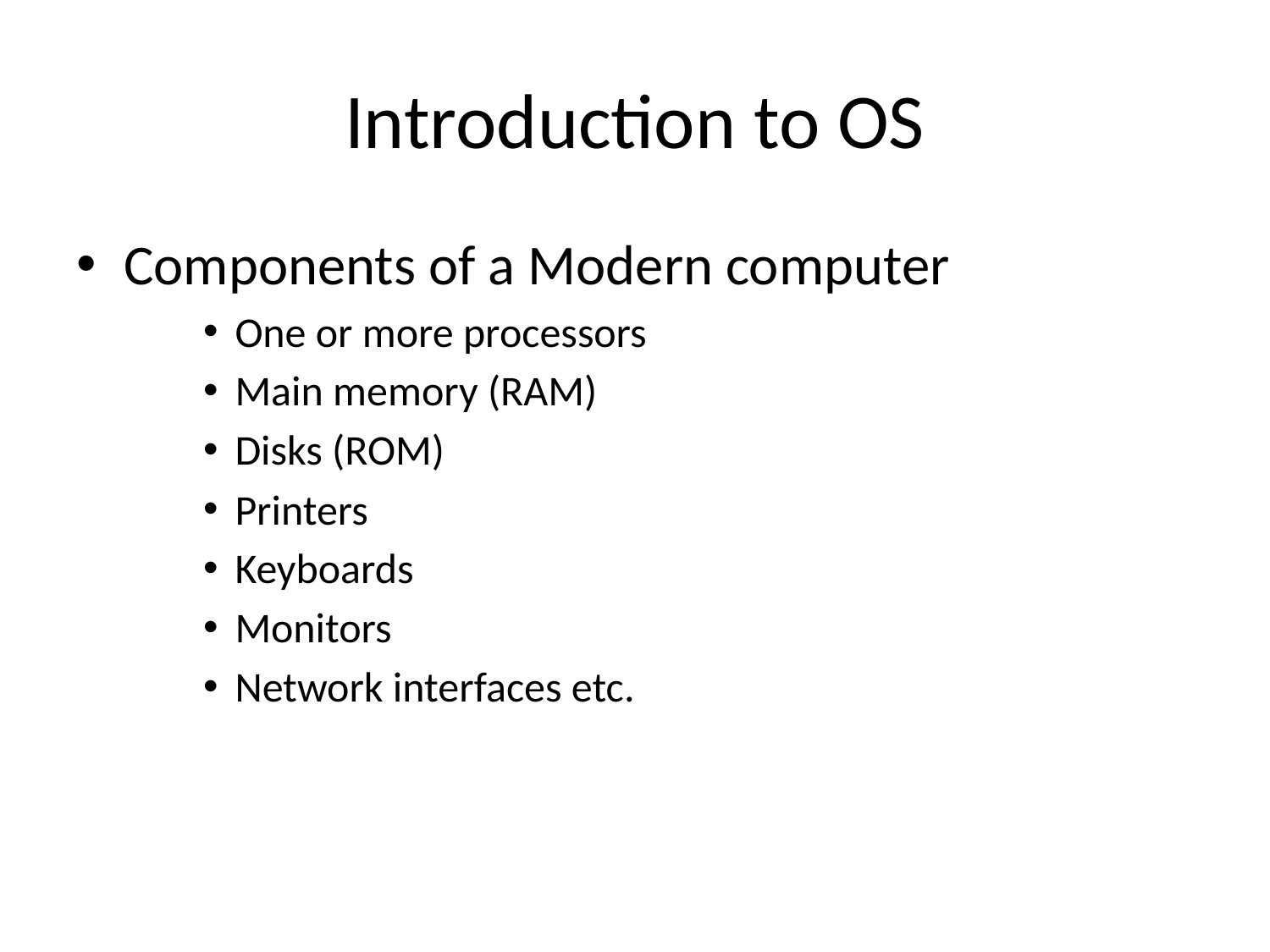

# Introduction to OS
Components of a Modern computer
One or more processors
Main memory (RAM)
Disks (ROM)
Printers
Keyboards
Monitors
Network interfaces etc.